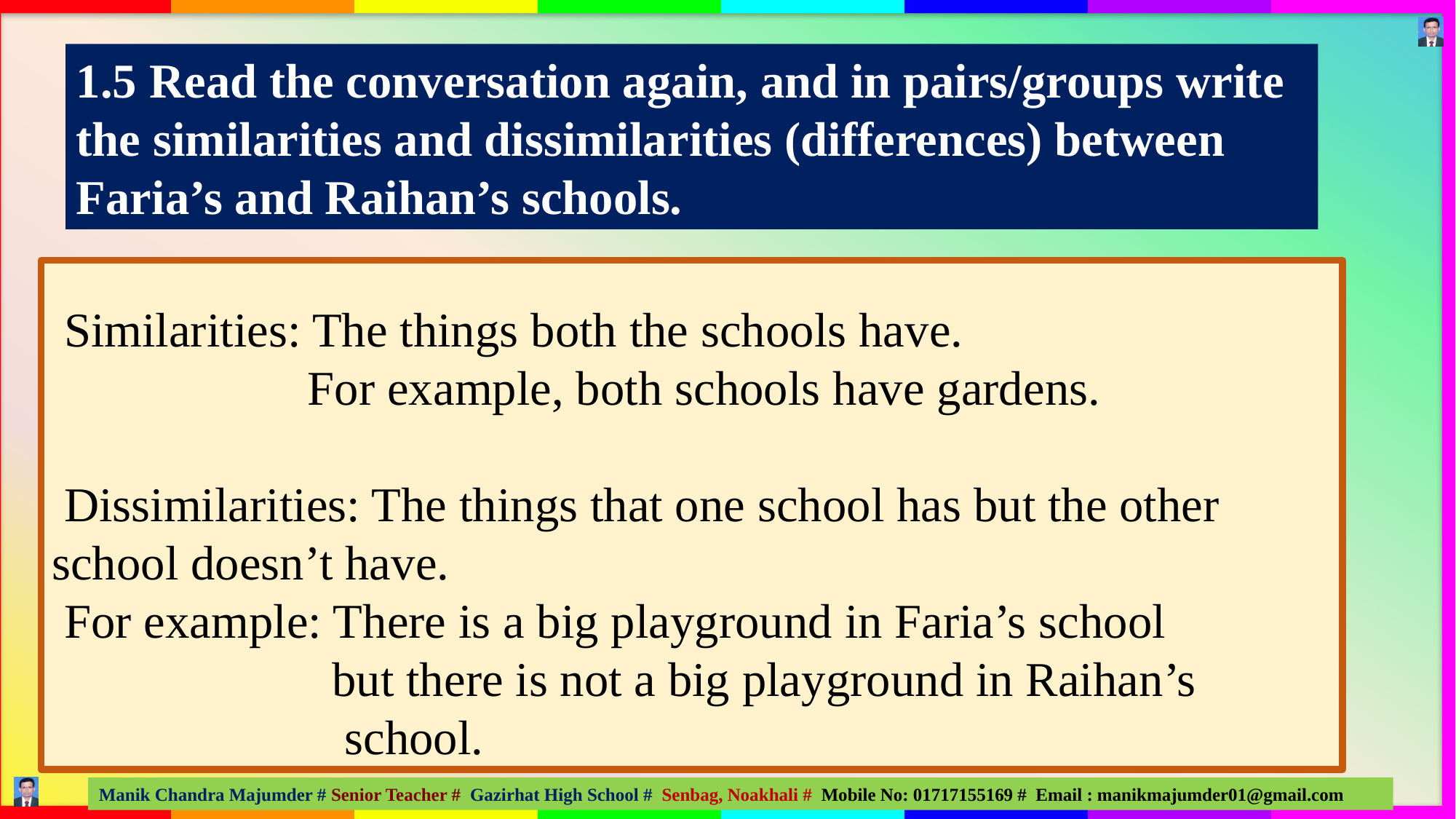

1.5 Read the conversation again, and in pairs/groups write the similarities and dissimilarities (differences) between Faria’s and Raihan’s schools.

 Similarities: The things both the schools have.
                     For example, both schools have gardens.

 Dissimilarities: The things that one school has but the other school doesn’t have.
 For example: There is a big playground in Faria’s school
                       but there is not a big playground in Raihan’s
                        school.